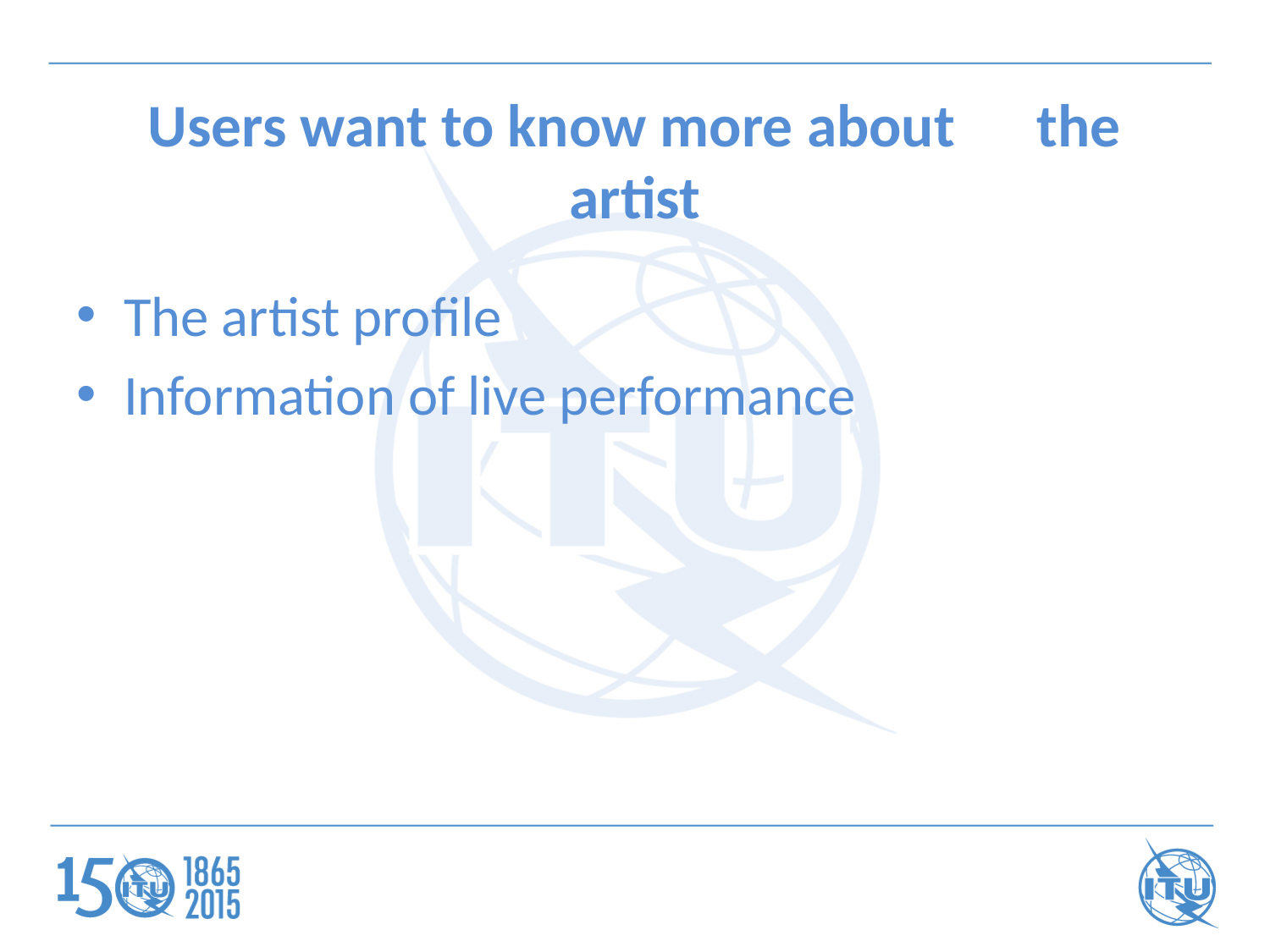

# Users want to know more about      the artist
The artist profile
Information of live performance